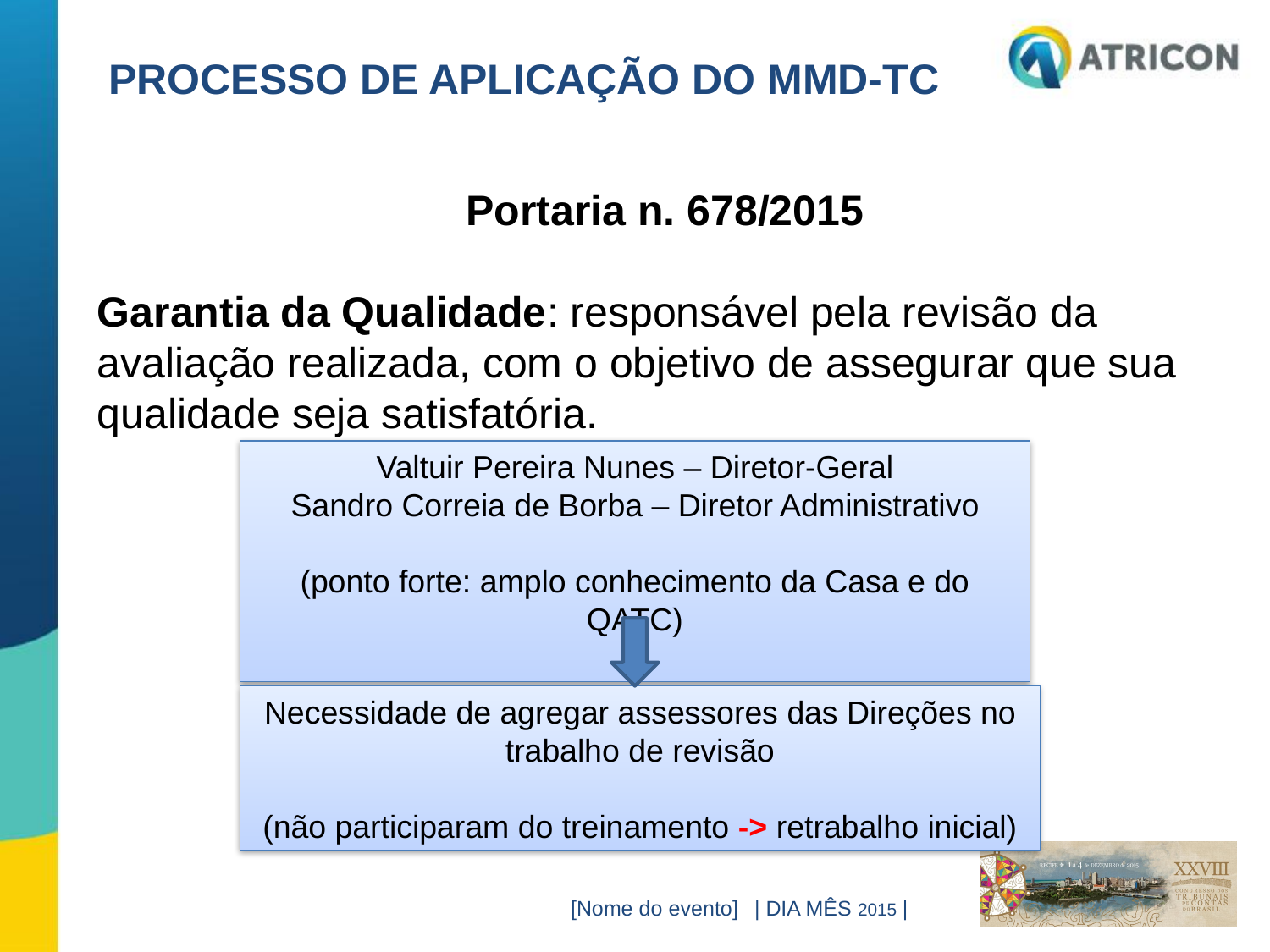

PROCESSO DE APLICAÇÃO DO MMD-TC

Portaria n. 678/2015

Garantia da Qualidade: responsável pela revisão da avaliação realizada, com o objetivo de assegurar que sua qualidade seja satisfatória.

Valtuir Pereira Nunes – Diretor-Geral
Sandro Correia de Borba – Diretor Administrativo

(ponto forte: amplo conhecimento da Casa e do QATC)

Necessidade de agregar assessores das Direções no trabalho de revisão

(não participaram do treinamento -> retrabalho inicial)